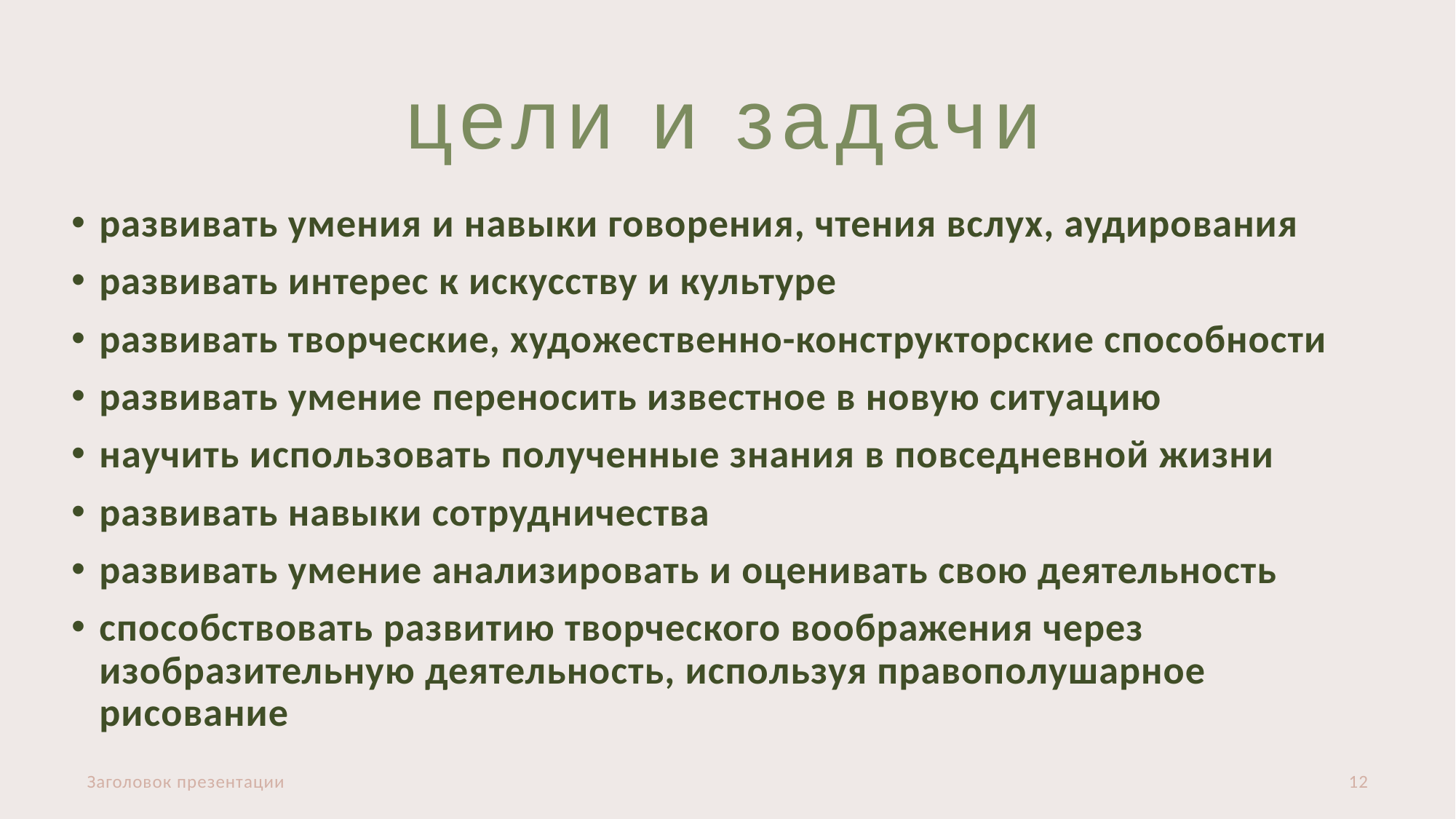

# цели и задачи
развивать умения и навыки говорения, чтения вслух, аудирования
развивать интерес к искусству и культуре
развивать творческие, художественно-конструкторские способности
развивать умение переносить известное в новую ситуацию
научить использовать полученные знания в повседневной жизни
развивать навыки сотрудничества
развивать умение анализировать и оценивать свою деятельность
способствовать развитию творческого воображения через изобразительную деятельность, используя правополушарное рисование
Заголовок презентации
12